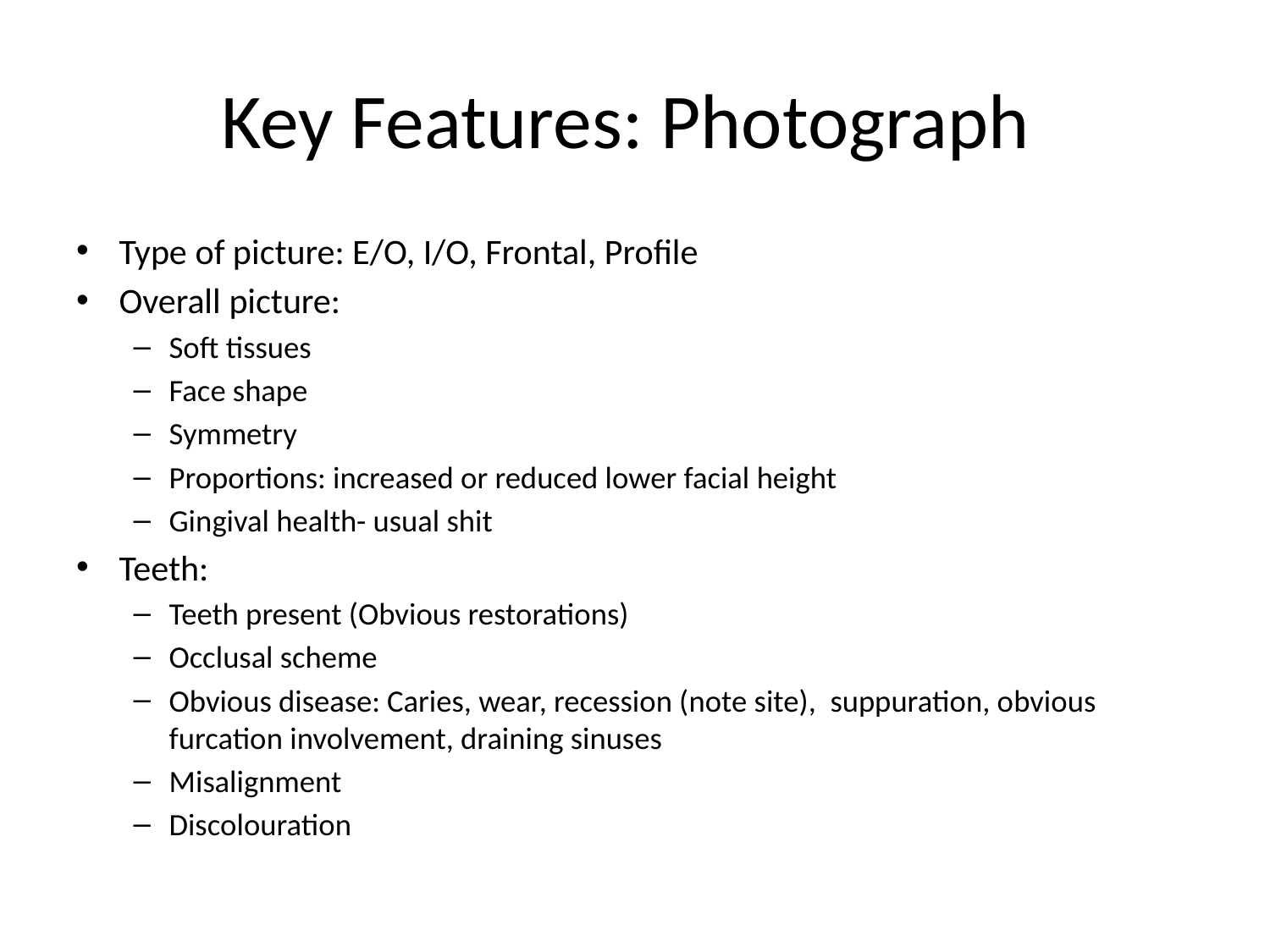

# Key Features: Photograph
Type of picture: E/O, I/O, Frontal, Profile
Overall picture:
Soft tissues
Face shape
Symmetry
Proportions: increased or reduced lower facial height
Gingival health- usual shit
Teeth:
Teeth present (Obvious restorations)
Occlusal scheme
Obvious disease: Caries, wear, recession (note site),  suppuration, obvious furcation involvement, draining sinuses
Misalignment
Discolouration